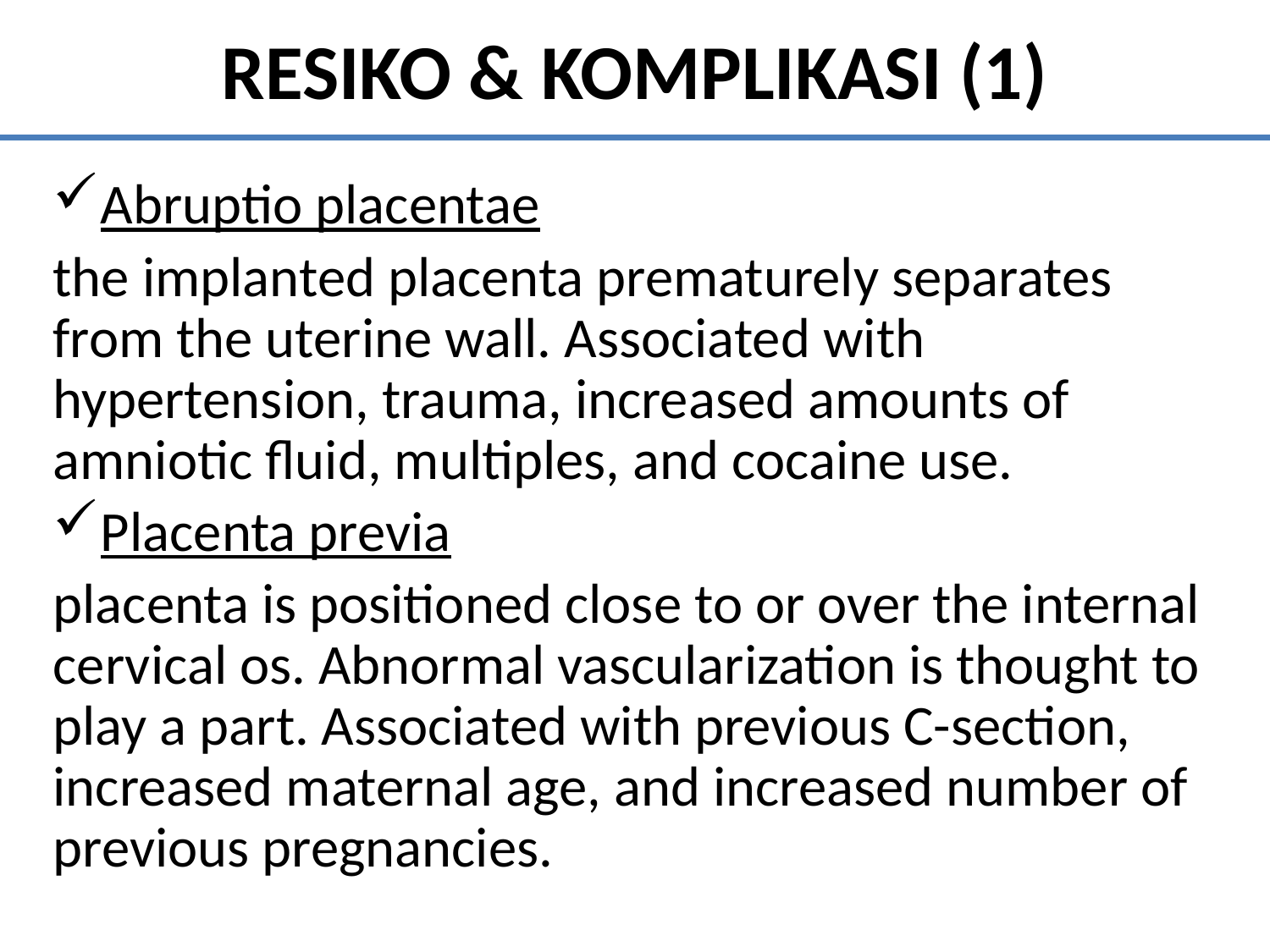

# RESIKO & KOMPLIKASI (1)
Abruptio placentae
the implanted placenta prematurely separates from the uterine wall. Associated with hypertension, trauma, increased amounts of amniotic fluid, multiples, and cocaine use.
Placenta previa
placenta is positioned close to or over the internal cervical os. Abnormal vascularization is thought to play a part. Associated with previous C-section, increased maternal age, and increased number of previous pregnancies.